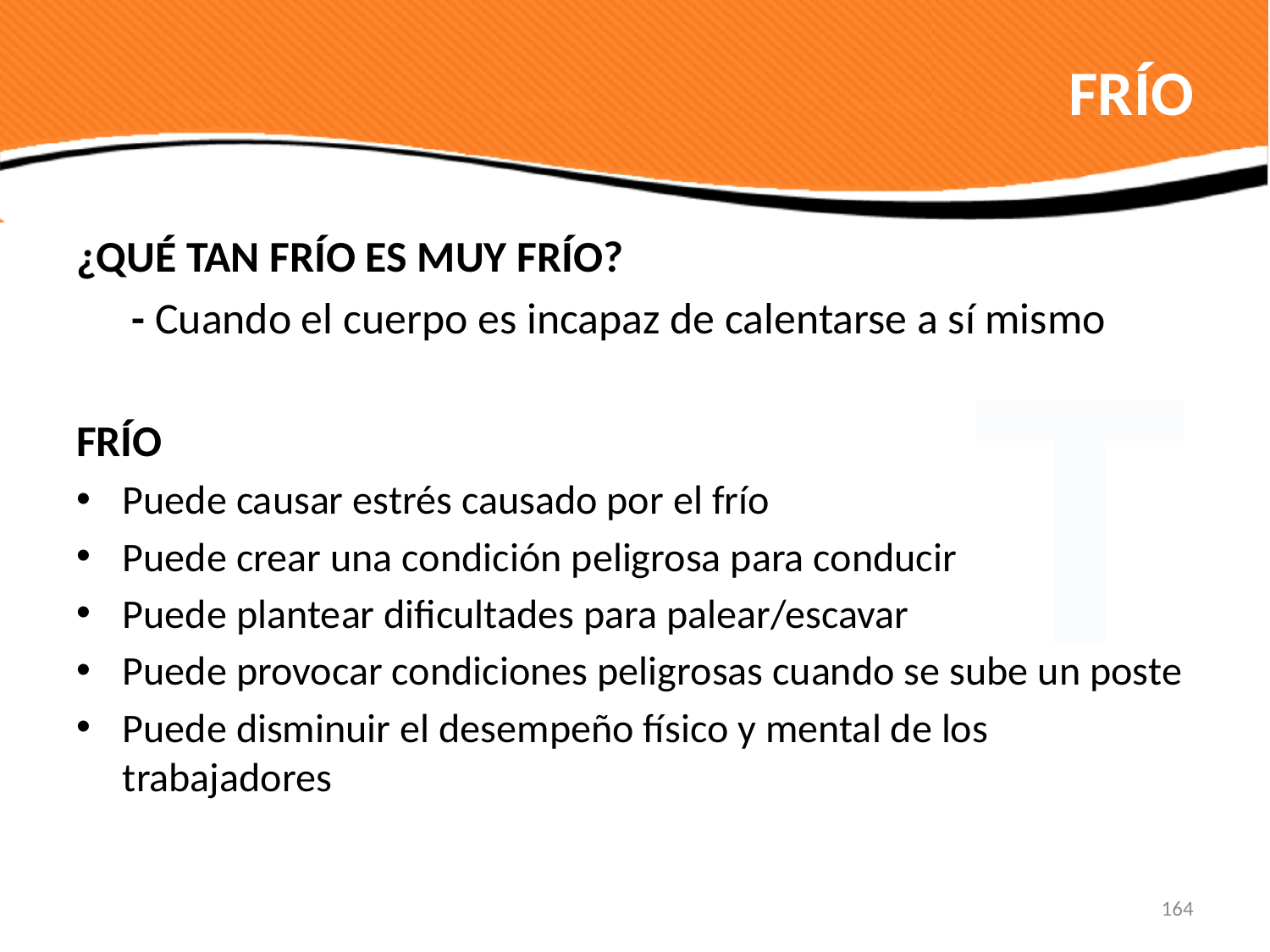

# FRÍO
¿QUÉ TAN FRÍO ES MUY FRÍO?
	 - Cuando el cuerpo es incapaz de calentarse a sí mismo

FRÍO
Puede causar estrés causado por el frío
Puede crear una condición peligrosa para conducir
Puede plantear dificultades para palear/escavar
Puede provocar condiciones peligrosas cuando se sube un poste
Puede disminuir el desempeño físico y mental de los trabajadores

T
164